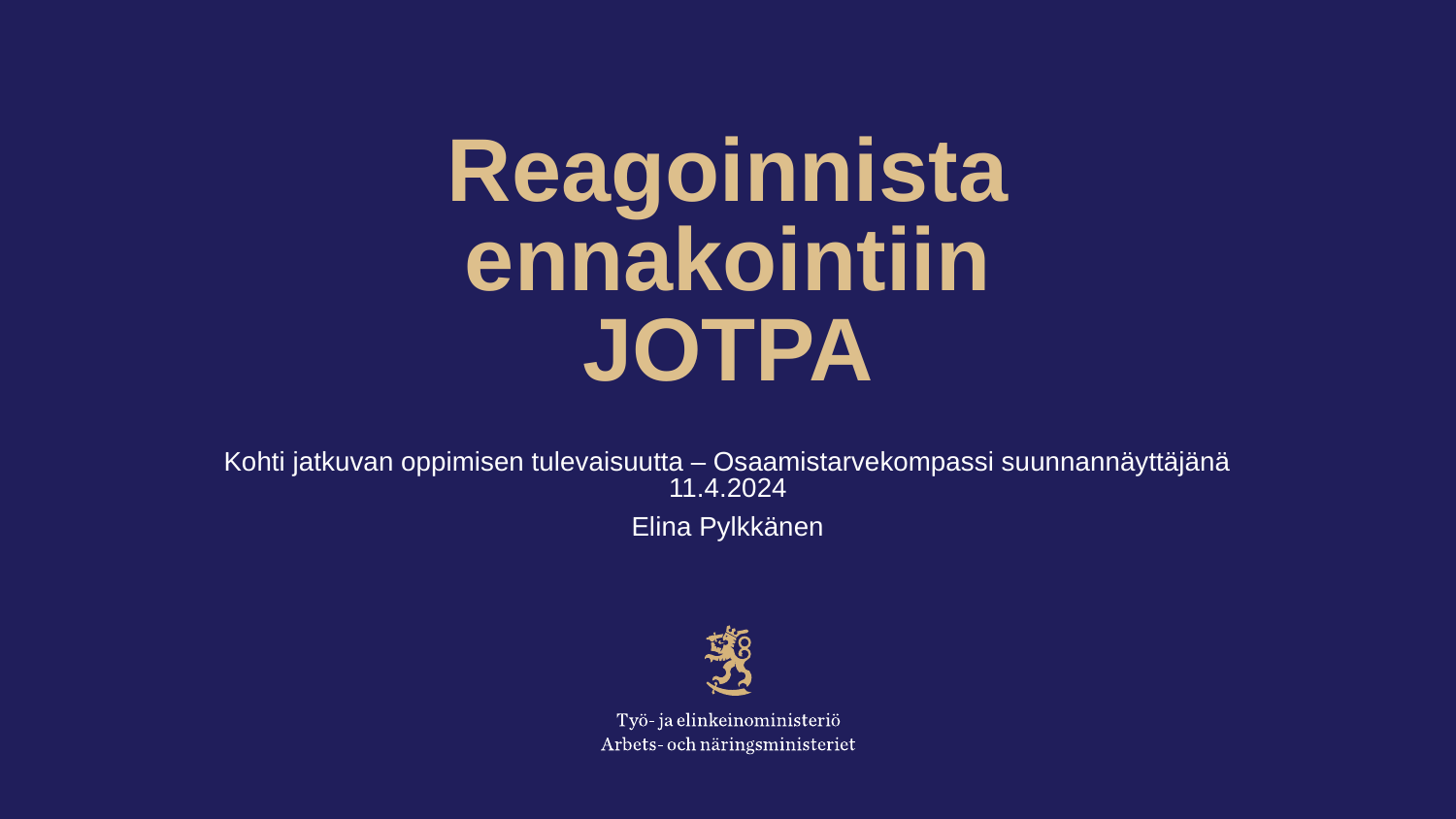

# Reagoinnista ennakointiin JOTPA
Kohti jatkuvan oppimisen tulevaisuutta – Osaamistarvekompassi suunnannäyttäjänä 11.4.2024
Elina Pylkkänen